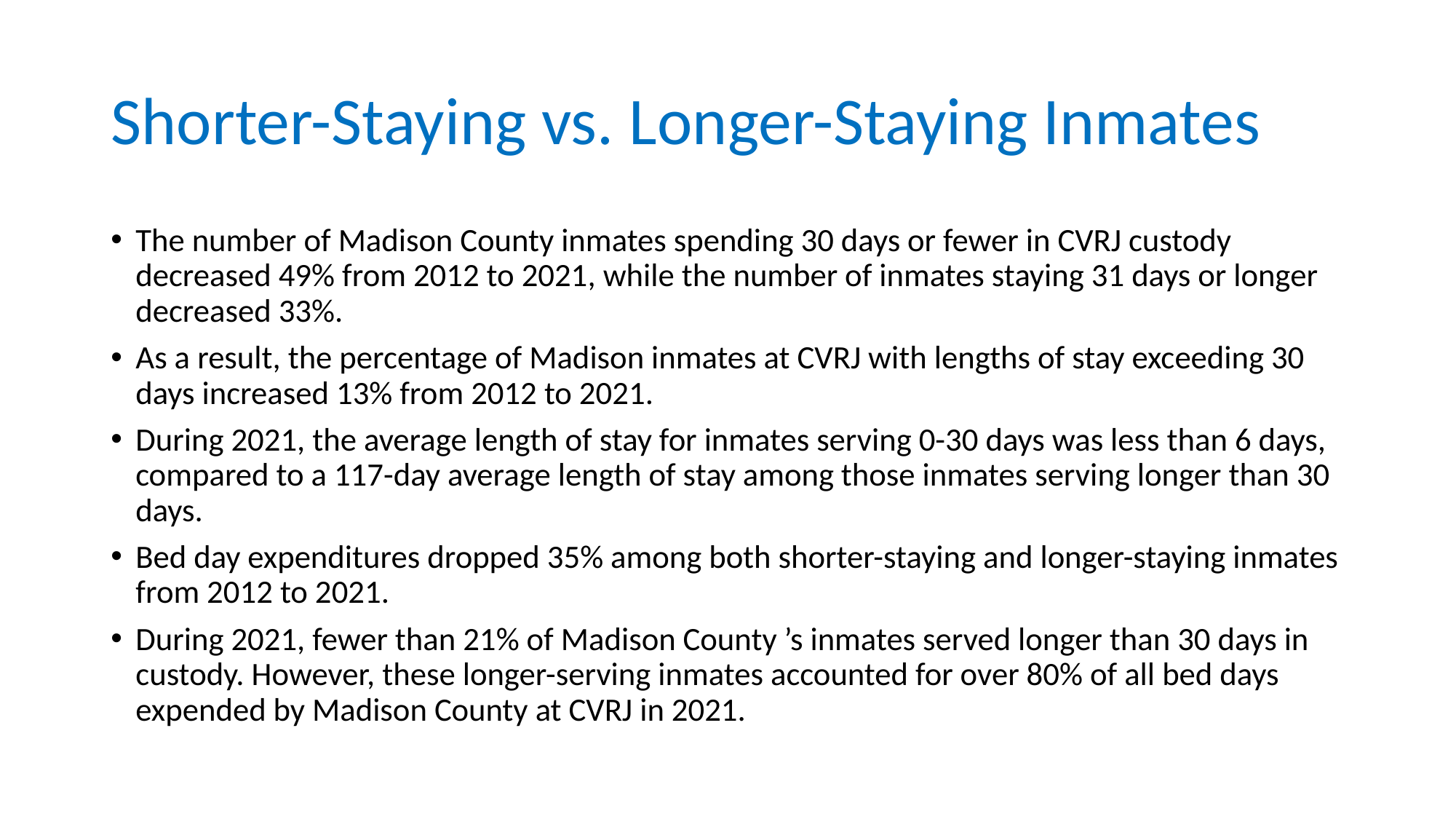

# Shorter-Staying vs. Longer-Staying Inmates
The number of Madison County inmates spending 30 days or fewer in CVRJ custody decreased 49% from 2012 to 2021, while the number of inmates staying 31 days or longer decreased 33%.
As a result, the percentage of Madison inmates at CVRJ with lengths of stay exceeding 30 days increased 13% from 2012 to 2021.
During 2021, the average length of stay for inmates serving 0-30 days was less than 6 days, compared to a 117-day average length of stay among those inmates serving longer than 30 days.
Bed day expenditures dropped 35% among both shorter-staying and longer-staying inmates from 2012 to 2021.
During 2021, fewer than 21% of Madison County ’s inmates served longer than 30 days in custody. However, these longer-serving inmates accounted for over 80% of all bed days expended by Madison County at CVRJ in 2021.